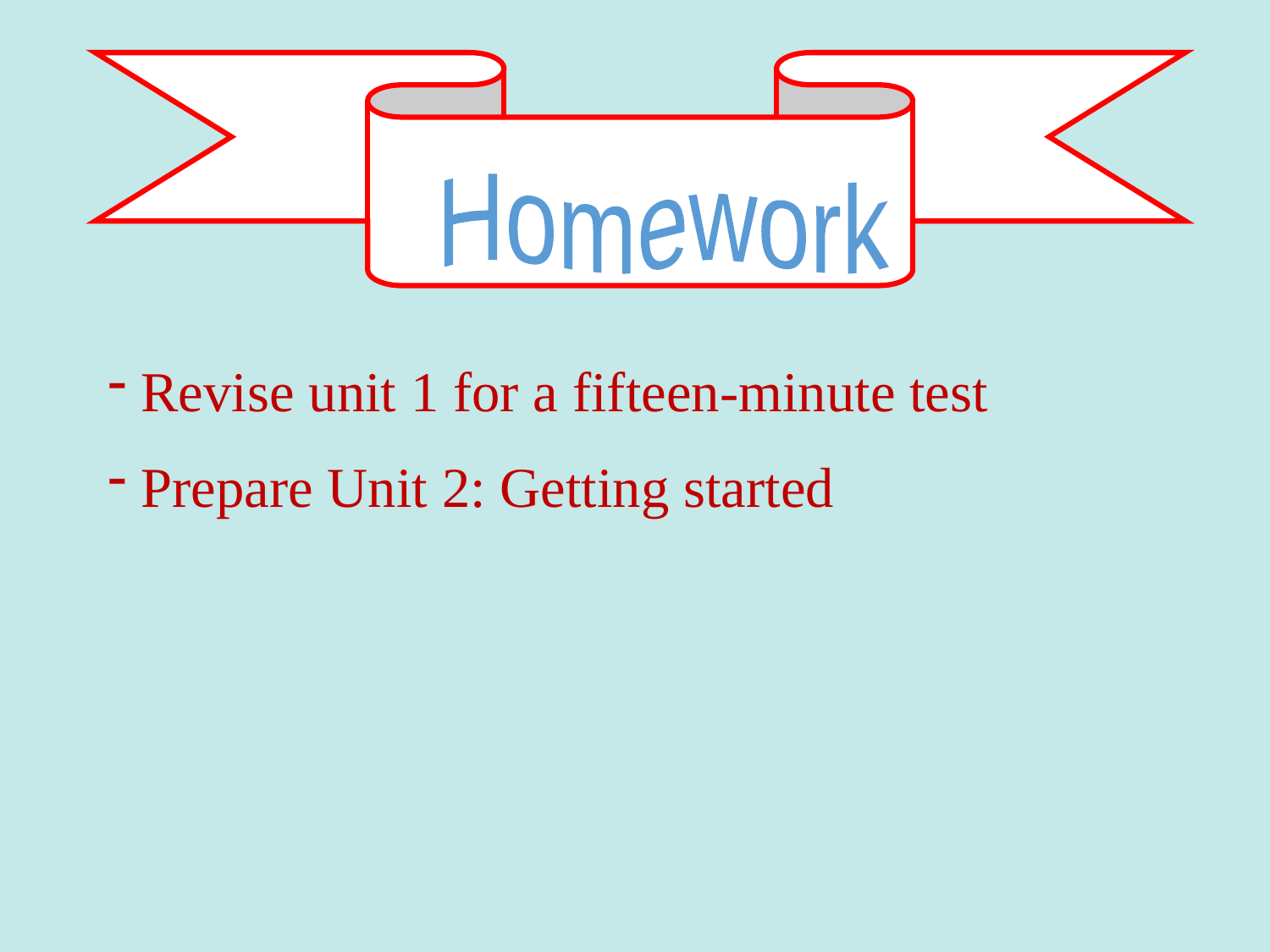

Homework
 Revise unit 1 for a fifteen-minute test
 Prepare Unit 2: Getting started